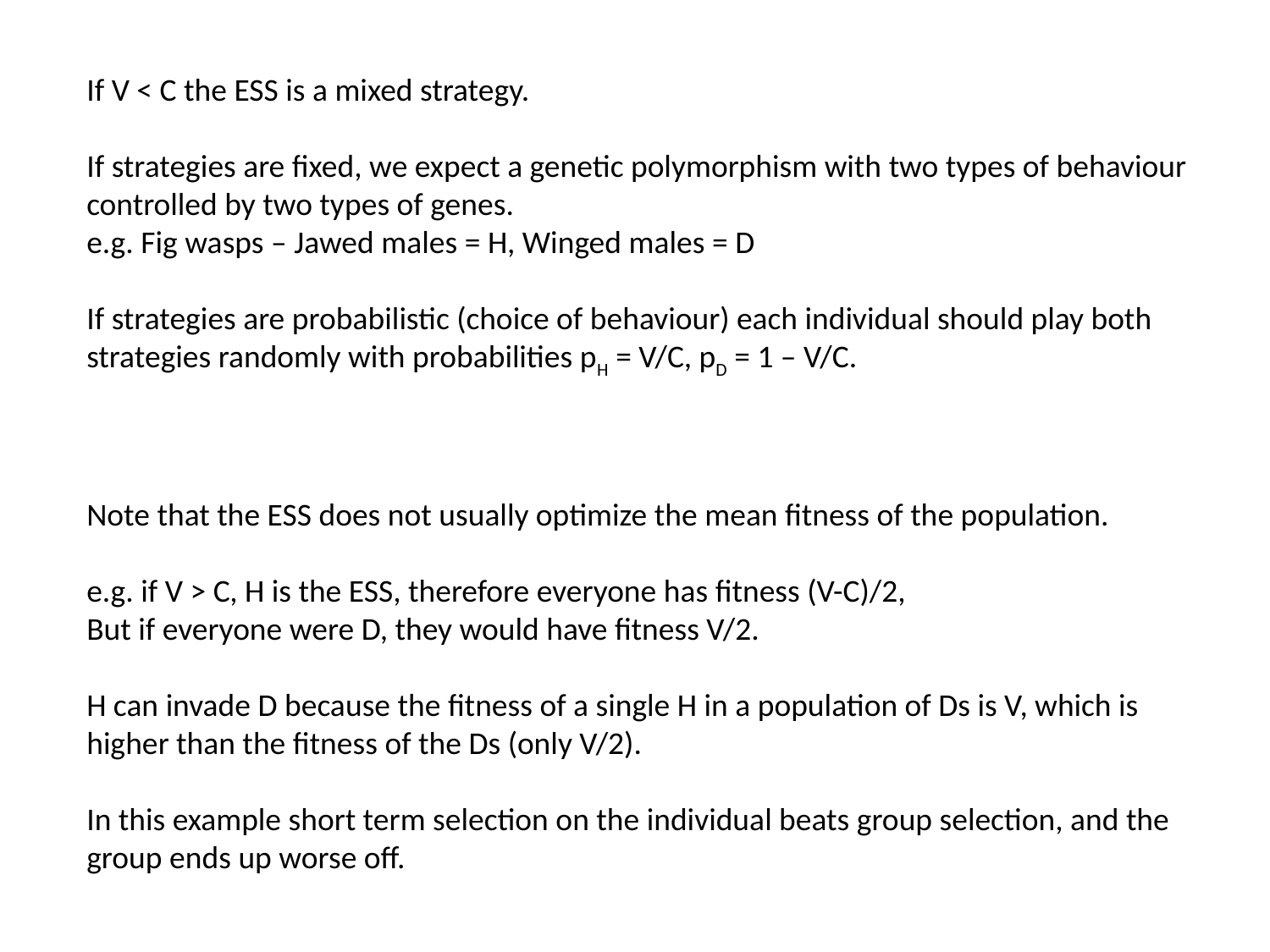

If V < C the ESS is a mixed strategy.

If strategies are fixed, we expect a genetic polymorphism with two types of behaviour controlled by two types of genes.
e.g. Fig wasps – Jawed males = H, Winged males = D

If strategies are probabilistic (choice of behaviour) each individual should play both strategies randomly with probabilities pH = V/C, pD = 1 – V/C.

Note that the ESS does not usually optimize the mean fitness of the population.

e.g. if V > C, H is the ESS, therefore everyone has fitness (V-C)/2,
But if everyone were D, they would have fitness V/2.

H can invade D because the fitness of a single H in a population of Ds is V, which is higher than the fitness of the Ds (only V/2).

In this example short term selection on the individual beats group selection, and the group ends up worse off.